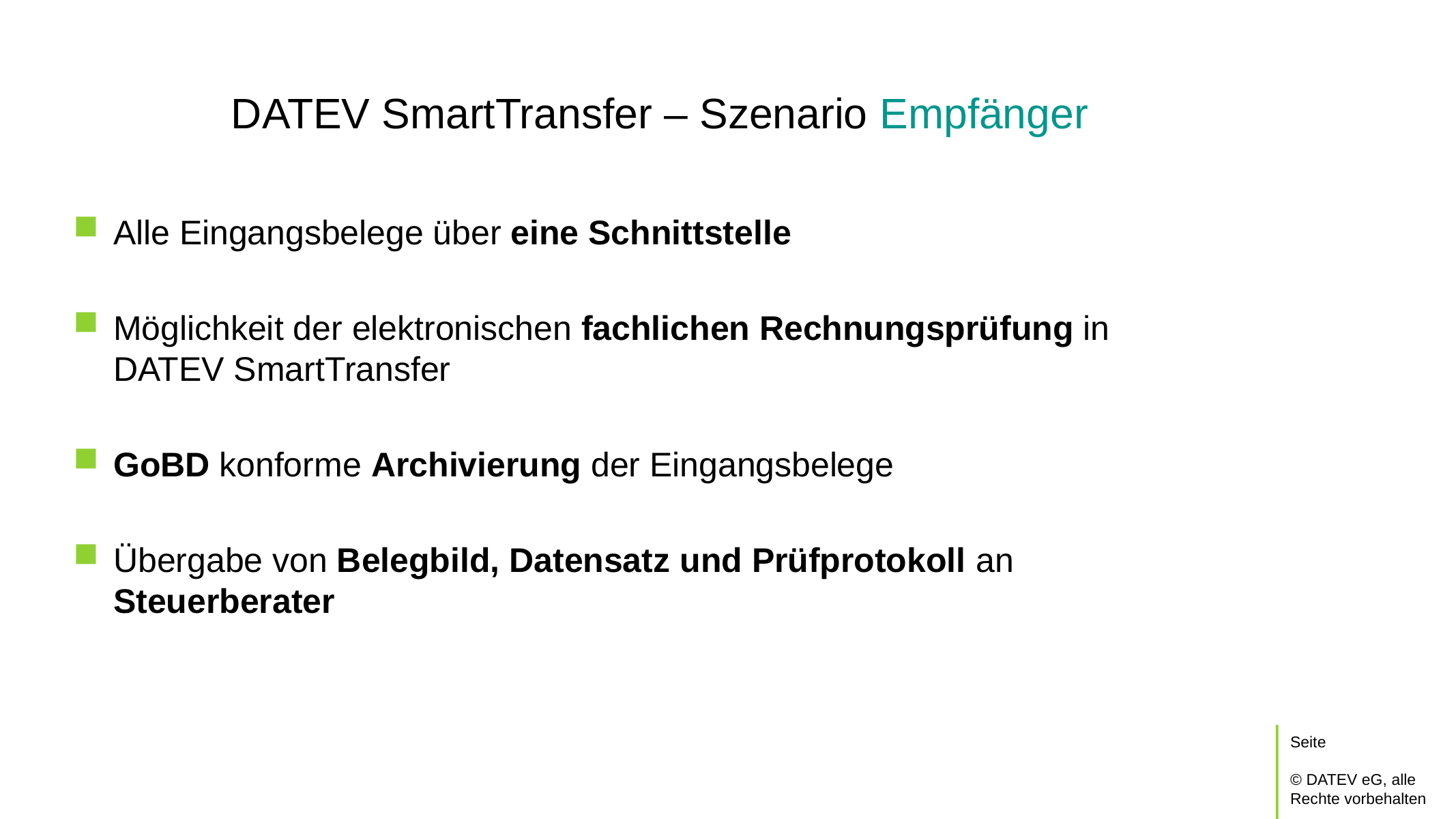

DATEV SmartTransfer – Szenario Empfänger
Alle Eingangsbelege über eine Schnittstelle

Möglichkeit der elektronischen fachlichen Rechnungsprüfung in DATEV SmartTransfer

GoBD konforme Archivierung der Eingangsbelege

Übergabe von Belegbild, Datensatz und Prüfprotokoll an Steuerberater